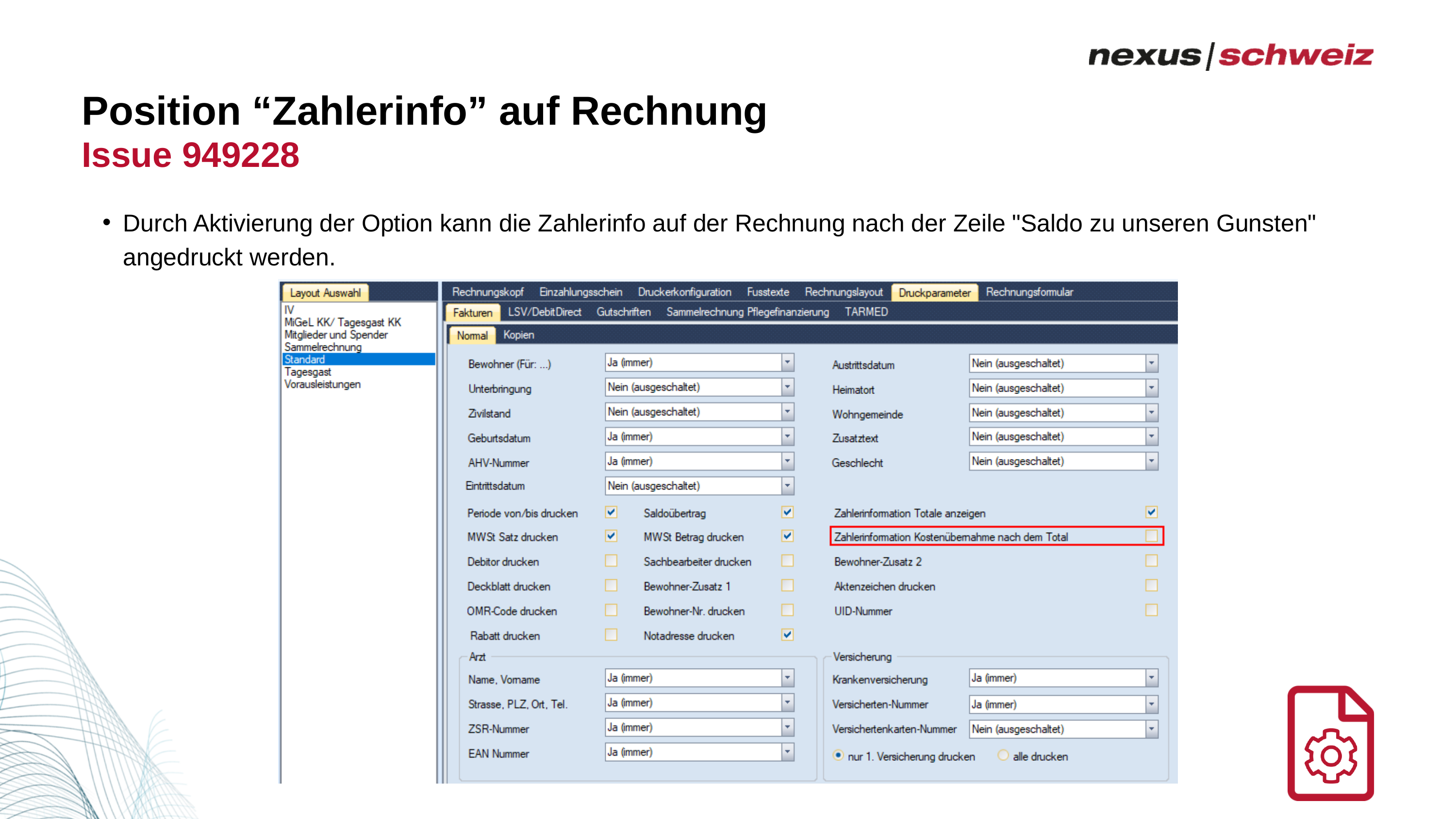

Position “Zahlerinfo” auf Rechnung
Issue 949228
Durch Aktivierung der Option kann die Zahlerinfo auf der Rechnung nach der Zeile "Saldo zu unseren Gunsten" angedruckt werden.